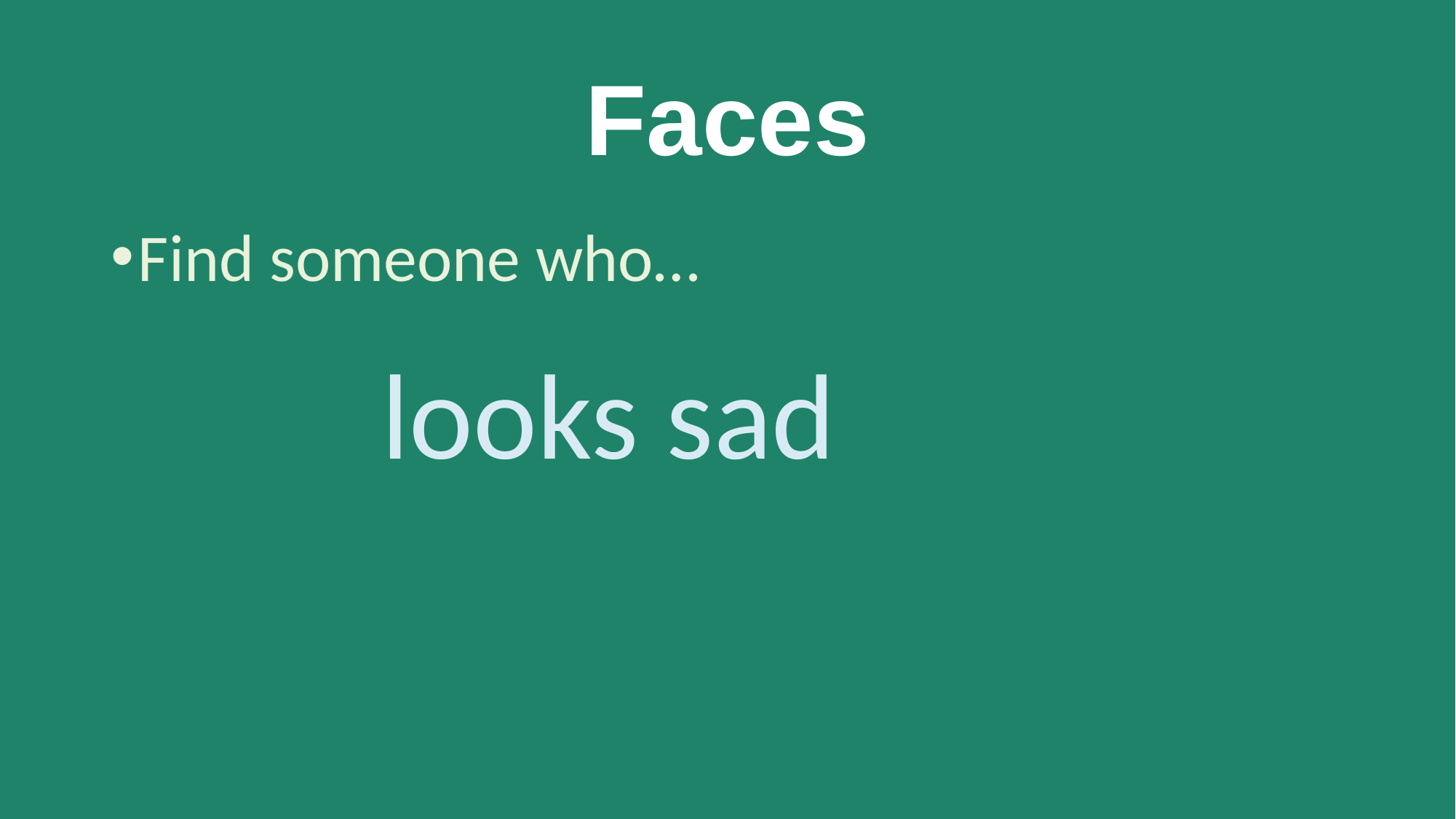

# Faces
Find someone who…
looks sad